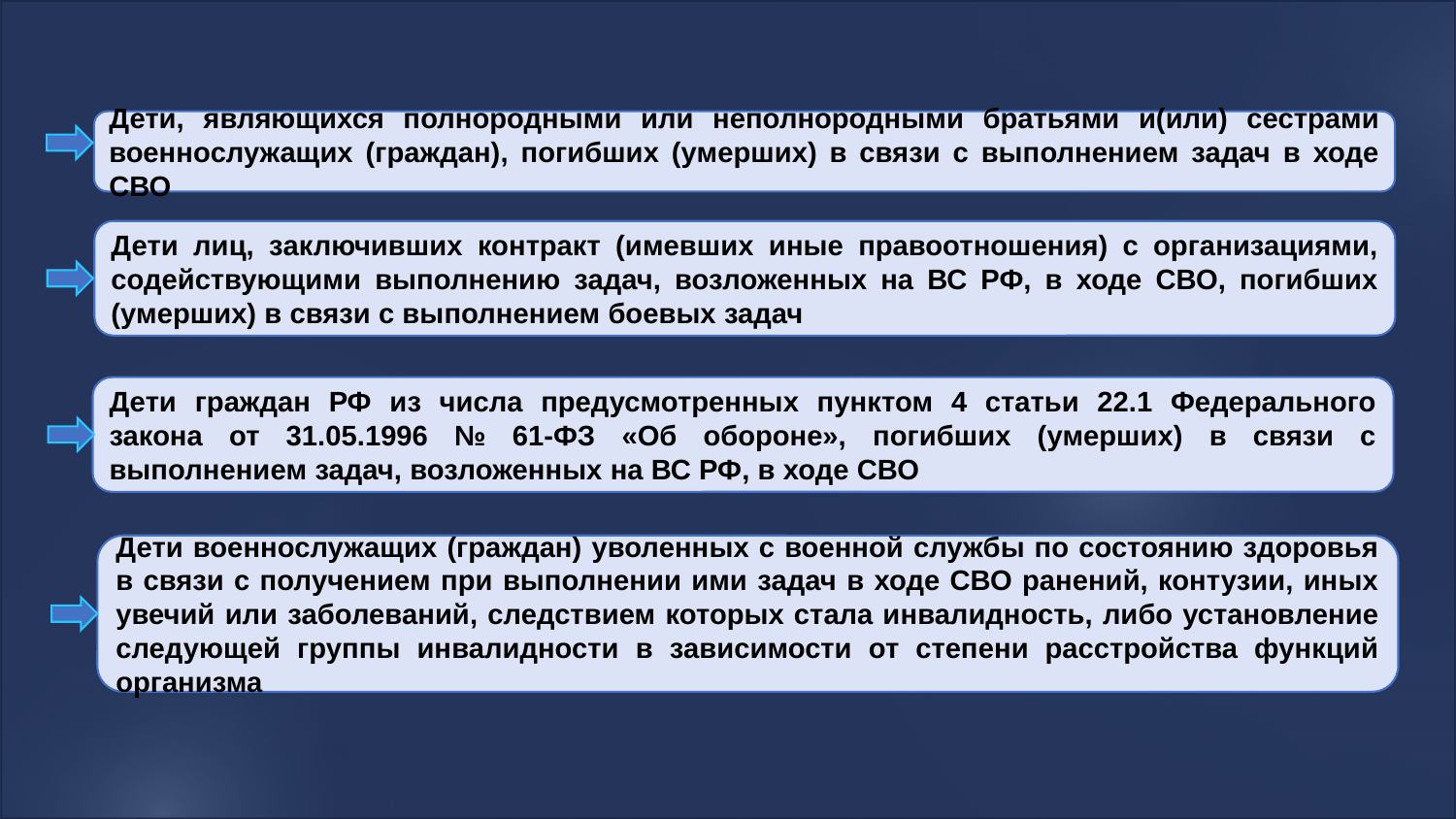

Дети, являющихся полнородными или неполнородными братьями и(или) сестрами военнослужащих (граждан), погибших (умерших) в связи с выполнением задач в ходе СВО

Дети лиц, заключивших контракт (имевших иные правоотношения) с организациями, содействующими выполнению задач, возложенных на ВС РФ, в ходе СВО, погибших (умерших) в связи с выполнением боевых задач

Дети граждан РФ из числа предусмотренных пунктом 4 статьи 22.1 Федерального закона от 31.05.1996 № 61-ФЗ «Об обороне», погибших (умерших) в связи с выполнением задач, возложенных на ВС РФ, в ходе СВО

Дети военнослужащих (граждан) уволенных с военной службы по состоянию здоровья в связи с получением при выполнении ими задач в ходе СВО ранений, контузии, иных увечий или заболеваний, следствием которых стала инвалидность, либо установление следующей группы инвалидности в зависимости от степени расстройства функций организма